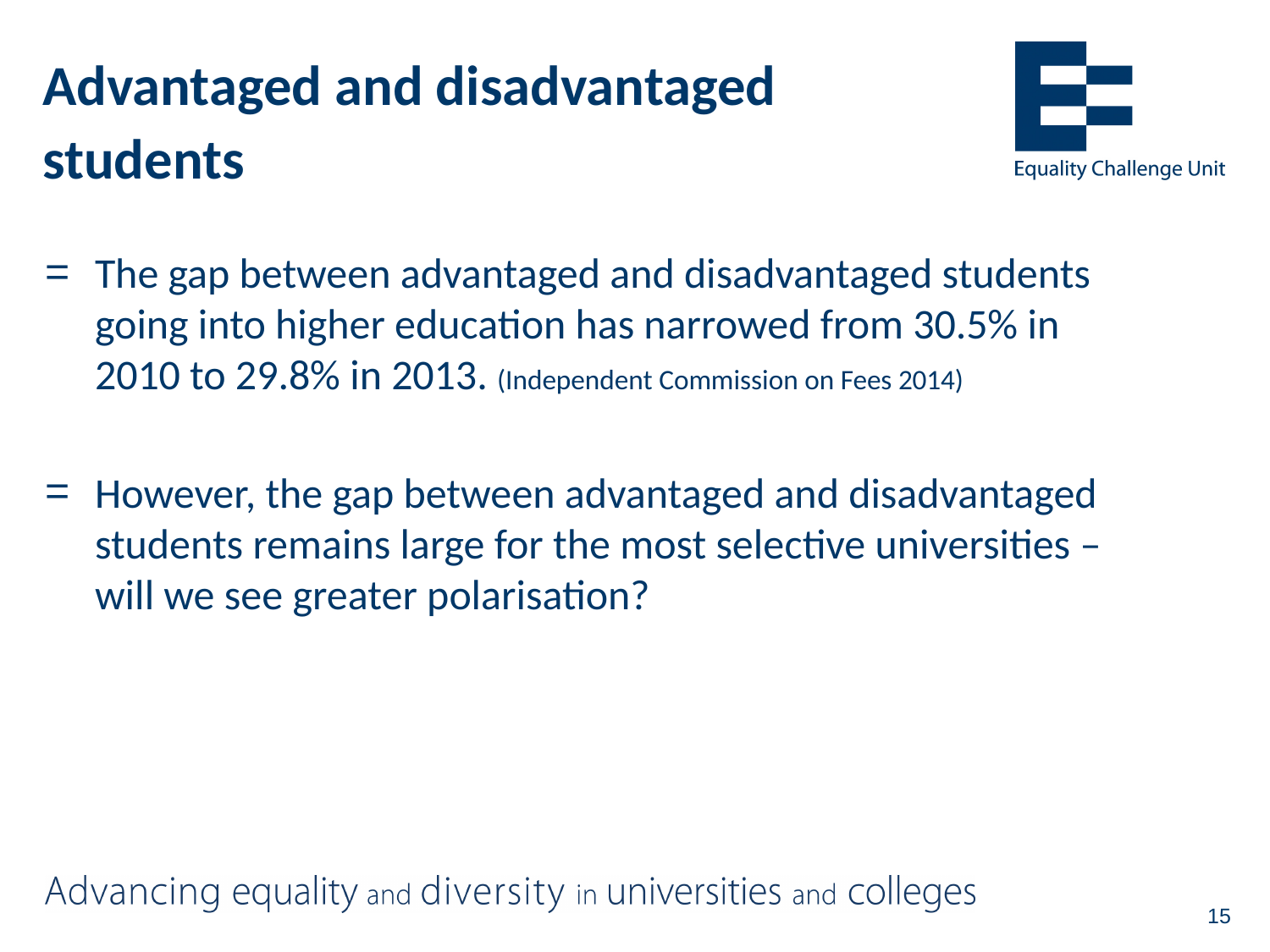

# Advantaged and disadvantaged students
The gap between advantaged and disadvantaged students going into higher education has narrowed from 30.5% in 2010 to 29.8% in 2013. (Independent Commission on Fees 2014)

However, the gap between advantaged and disadvantaged students remains large for the most selective universities – will we see greater polarisation?

15